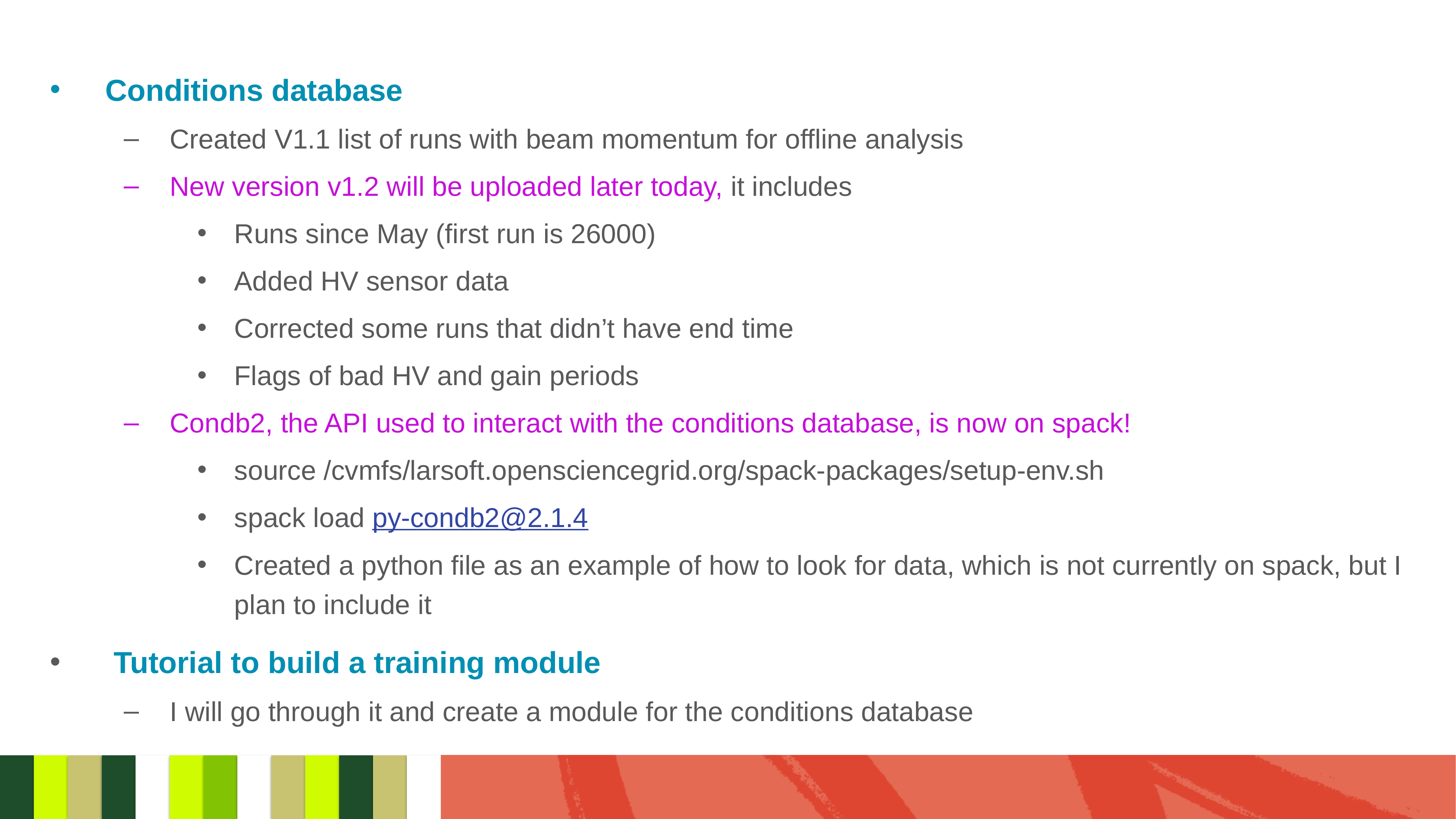

Conditions database
Created V1.1 list of runs with beam momentum for offline analysis
New version v1.2 will be uploaded later today, it includes
Runs since May (first run is 26000)
Added HV sensor data
Corrected some runs that didn’t have end time
Flags of bad HV and gain periods
Condb2, the API used to interact with the conditions database, is now on spack!
source /cvmfs/larsoft.opensciencegrid.org/spack-packages/setup-env.sh
spack load py-condb2@2.1.4
Created a python file as an example of how to look for data, which is not currently on spack, but I plan to include it
 Tutorial to build a training module
I will go through it and create a module for the conditions database